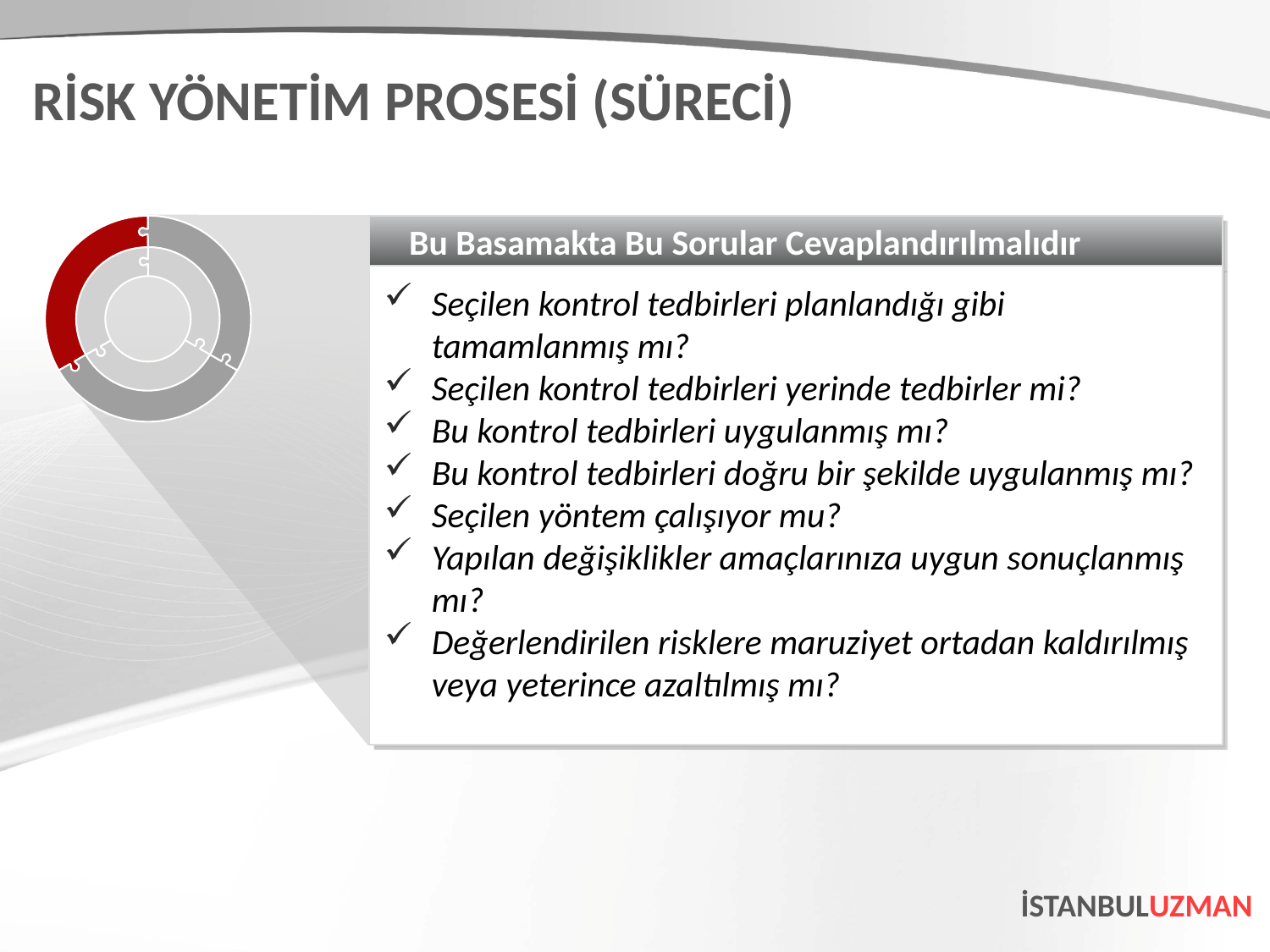

RİSK YÖNETİM PROSESİ (SÜRECİ)

Bu Basamakta Bu Sorular Cevaplandırılmalıdır
Seçilen kontrol tedbirleri planlandığı gibi tamamlanmış mı?
Seçilen kontrol tedbirleri yerinde tedbirler mi?
Bu kontrol tedbirleri uygulanmış mı?
Bu kontrol tedbirleri doğru bir şekilde uygulanmış mı?
Seçilen yöntem çalışıyor mu?
Yapılan değişiklikler amaçlarınıza uygun sonuçlanmış mı?
Değerlendirilen risklere maruziyet ortadan kaldırılmış veya yeterince azaltılmış mı?
İSTANBULUZMAN